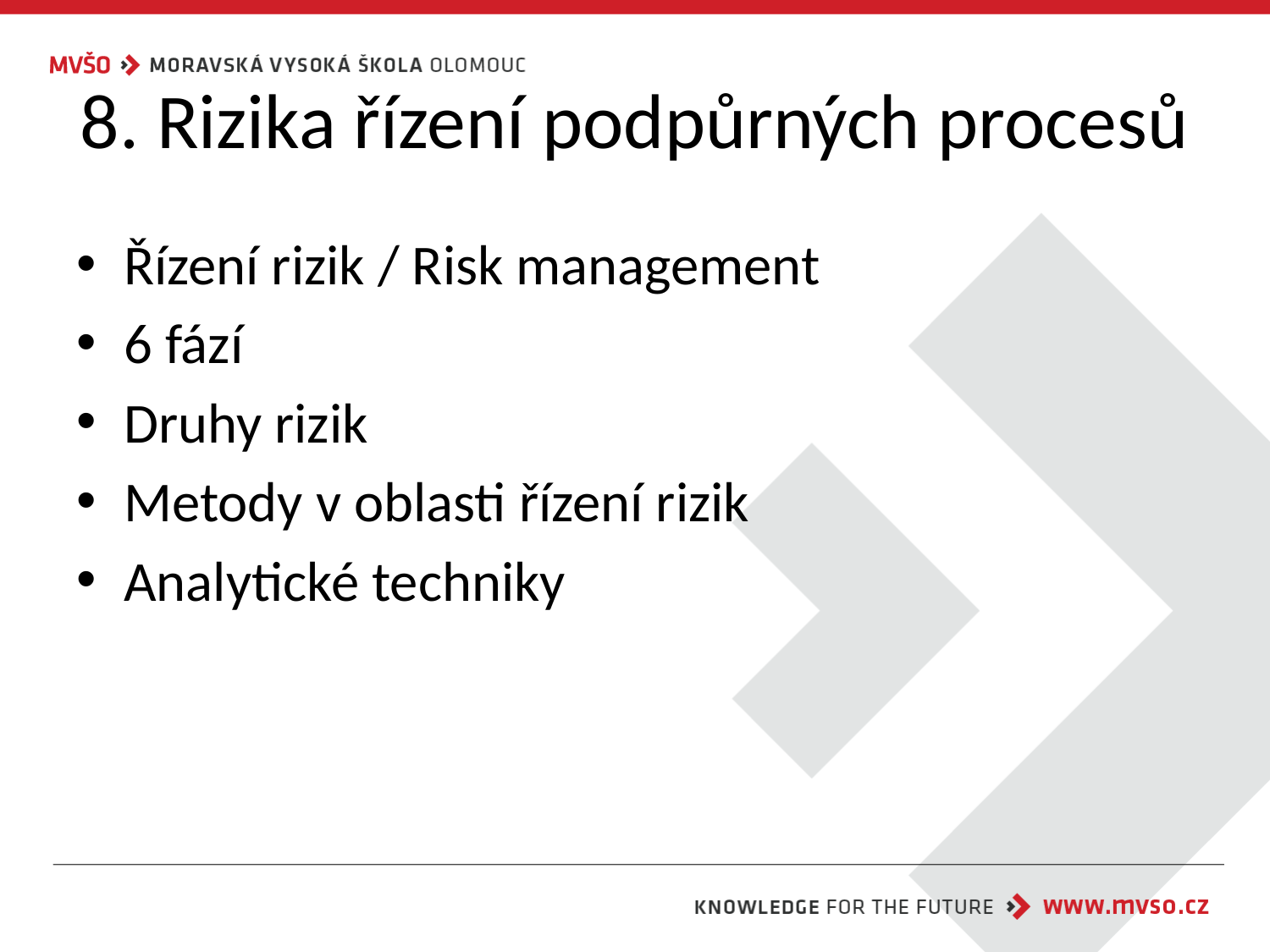

# 8. Rizika řízení podpůrných procesů
Řízení rizik / Risk management
6 fází
Druhy rizik
Metody v oblasti řízení rizik
Analytické techniky